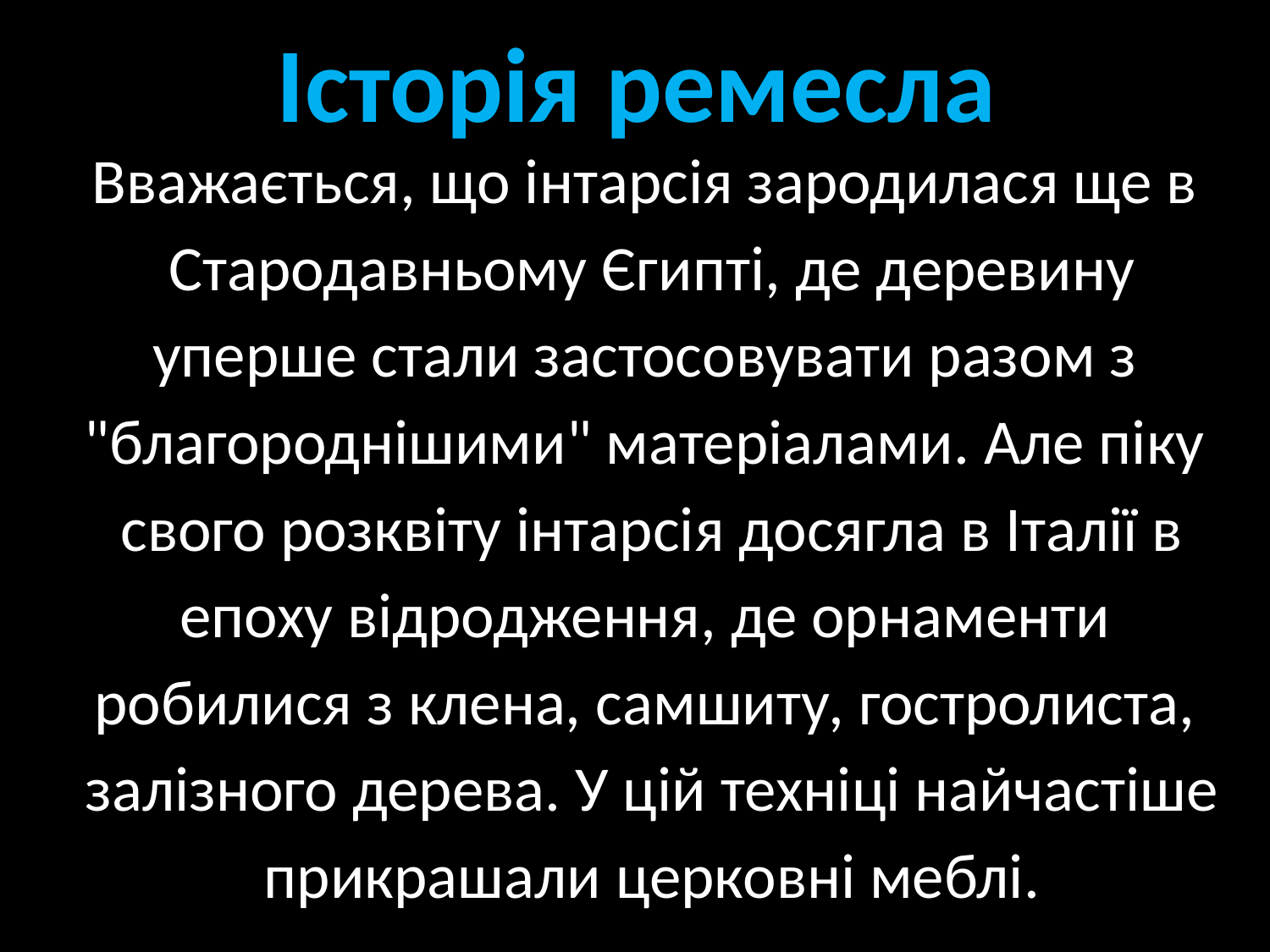

# Історія ремесла
Вважається, що інтарсія зародилася ще в
 Стародавньому Єгипті, де деревину
 уперше стали застосовувати разом з
"благороднішими" матеріалами. Але піку
 свого розквіту інтарсія досягла в Італії в
 епоху відродження, де орнаменти
робилися з клена, самшиту, гостролиста,
 залізного дерева. У цій техніці найчастіше
 прикрашали церковні меблі.